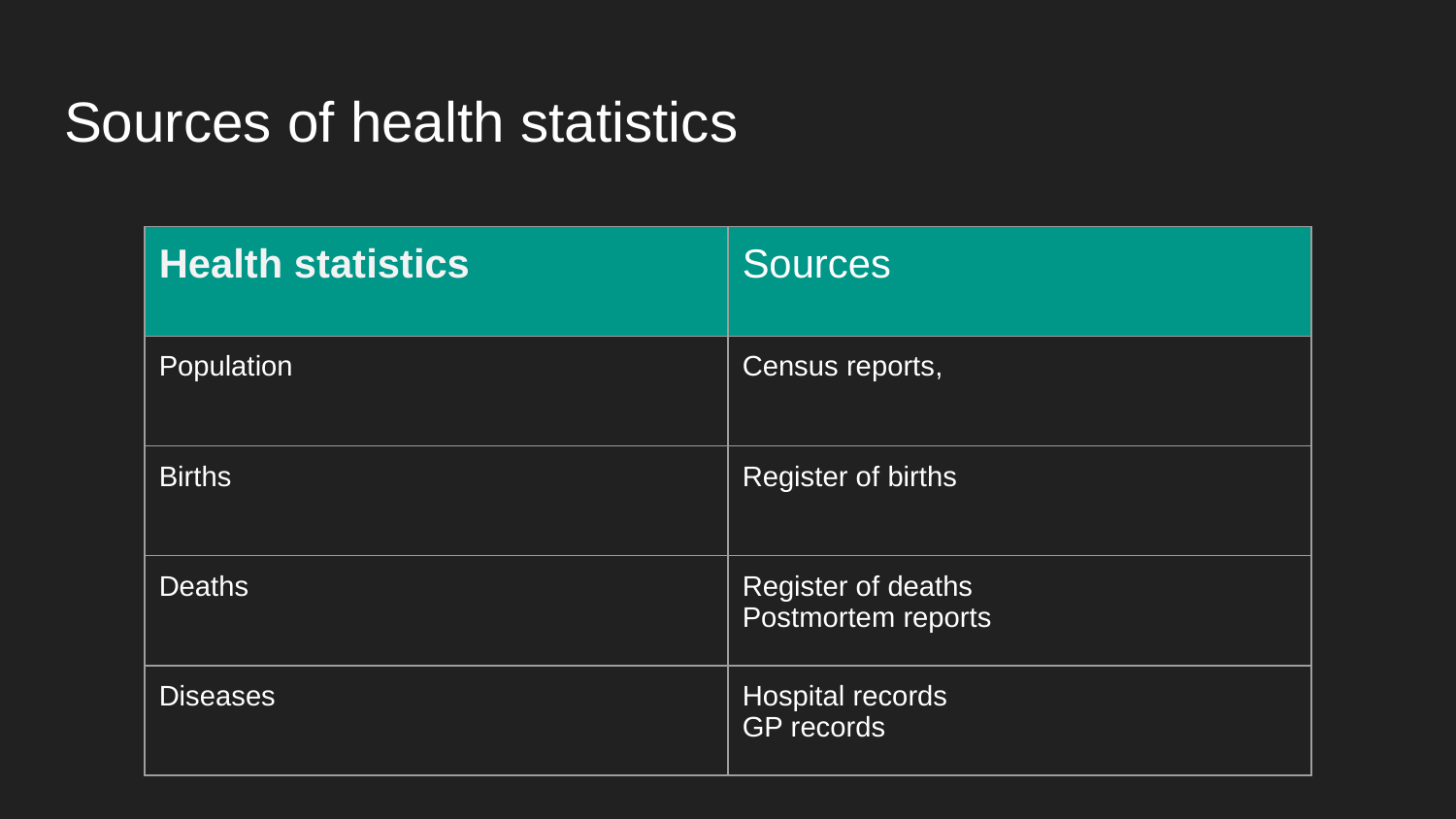

# Sources of health statistics

| Health statistics | Sources |
| --- | --- |
| Population | Census reports, |
| Births | Register of births |
| Deaths | Register of deaths Postmortem reports |
| Diseases | Hospital records GP records |